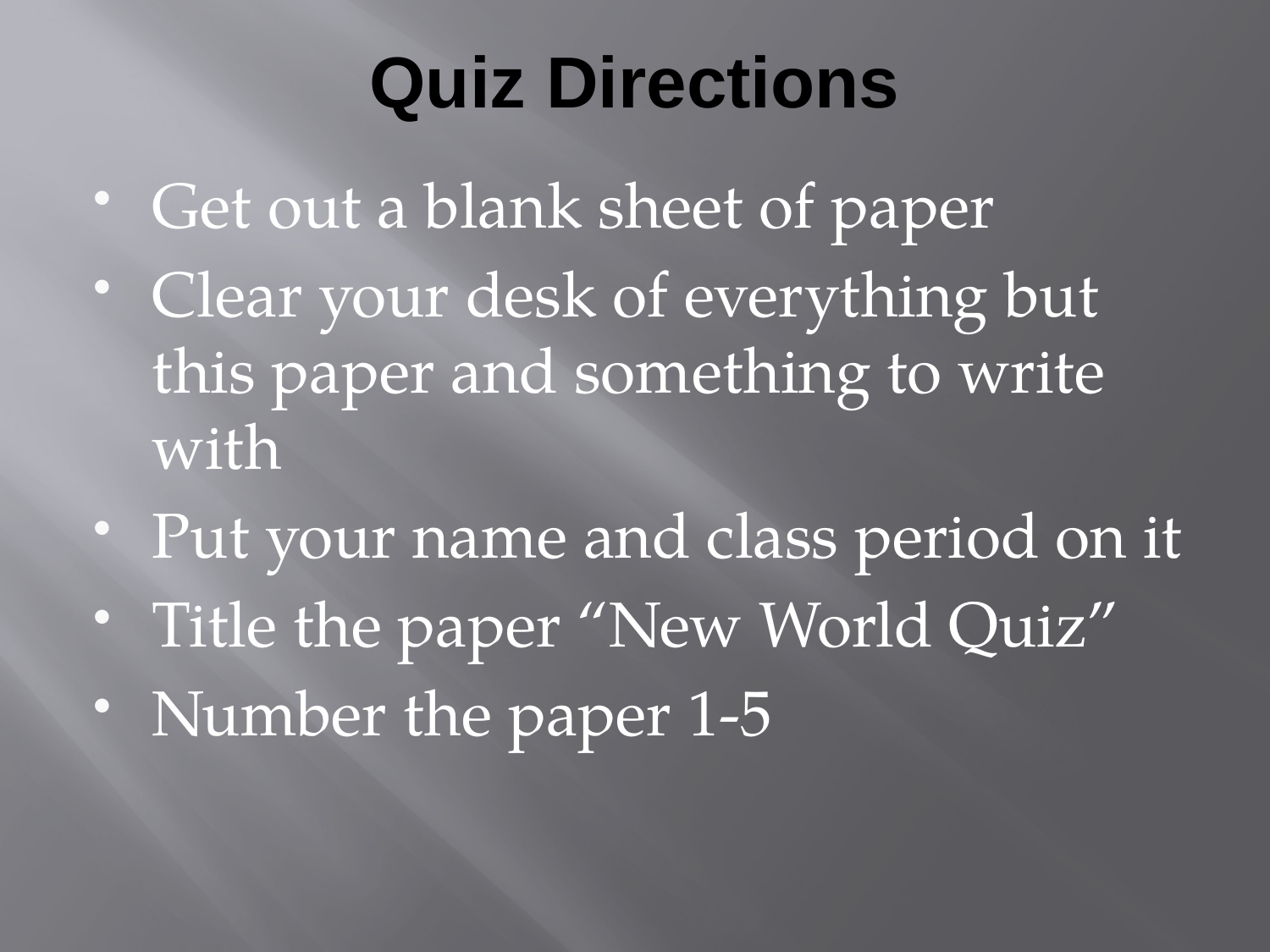

# Quiz Directions
Get out a blank sheet of paper
Clear your desk of everything but this paper and something to write with
Put your name and class period on it
Title the paper “New World Quiz”
Number the paper 1-5